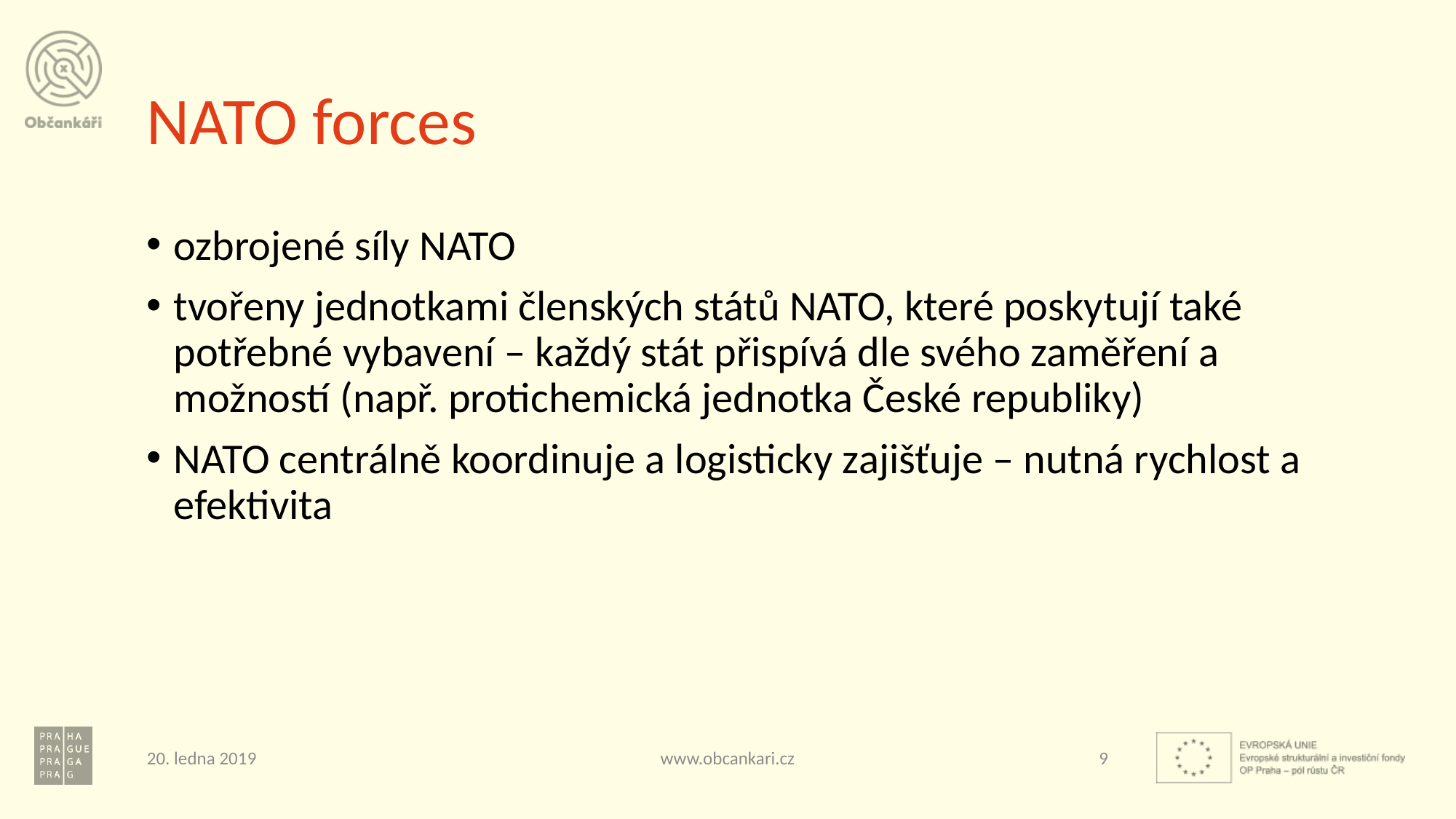

# NATO forces
ozbrojené síly NATO
tvořeny jednotkami členských států NATO, které poskytují také potřebné vybavení – každý stát přispívá dle svého zaměření a možností (např. protichemická jednotka České republiky)
NATO centrálně koordinuje a logisticky zajišťuje – nutná rychlost a efektivita

20. ledna 2019
www.obcankari.cz
9